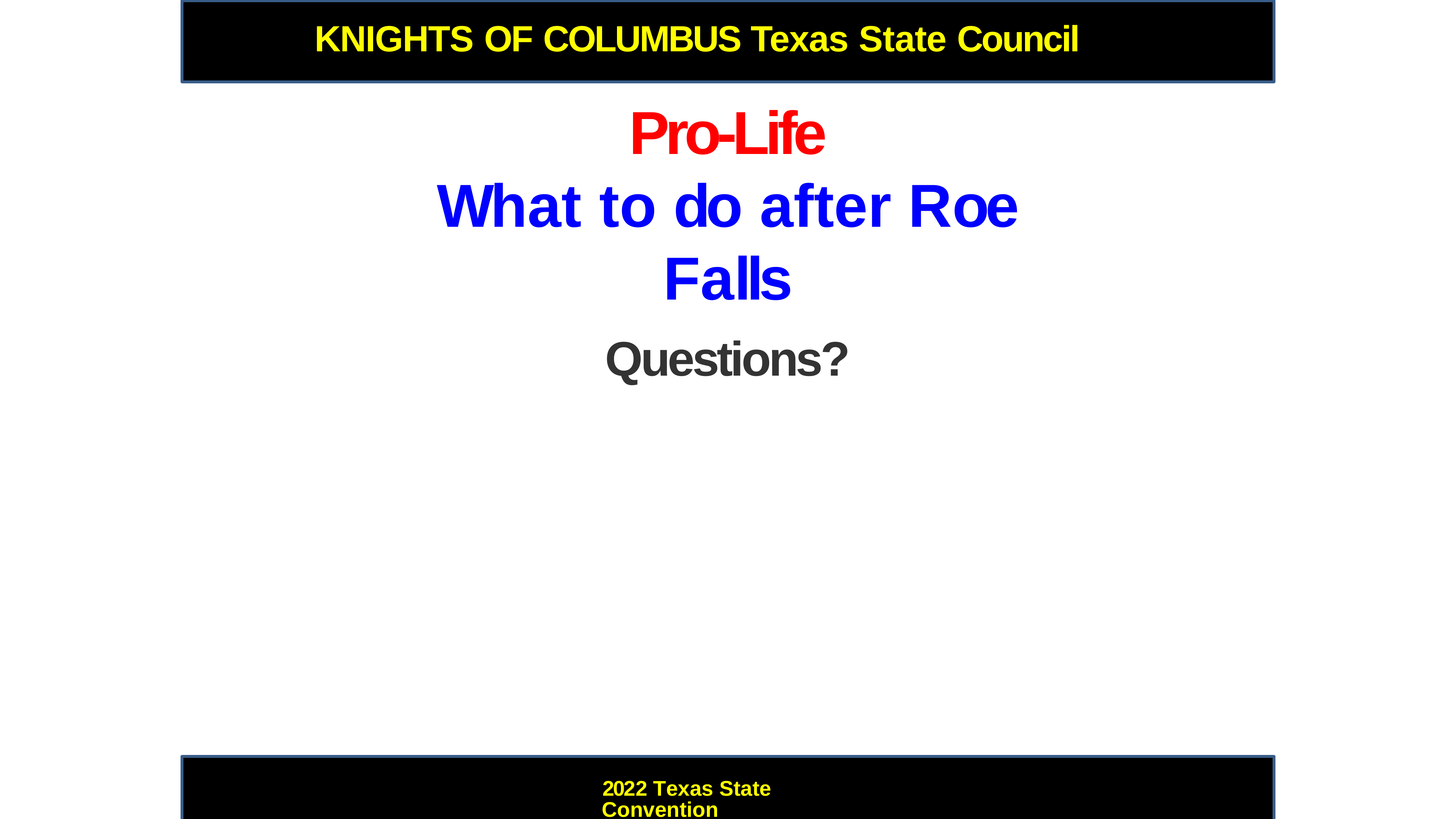

KNIGHTS OF COLUMBUS	Texas State Council
Pro-Life
What to do after Roe Falls
Questions?
44
2022 Texas State Convention